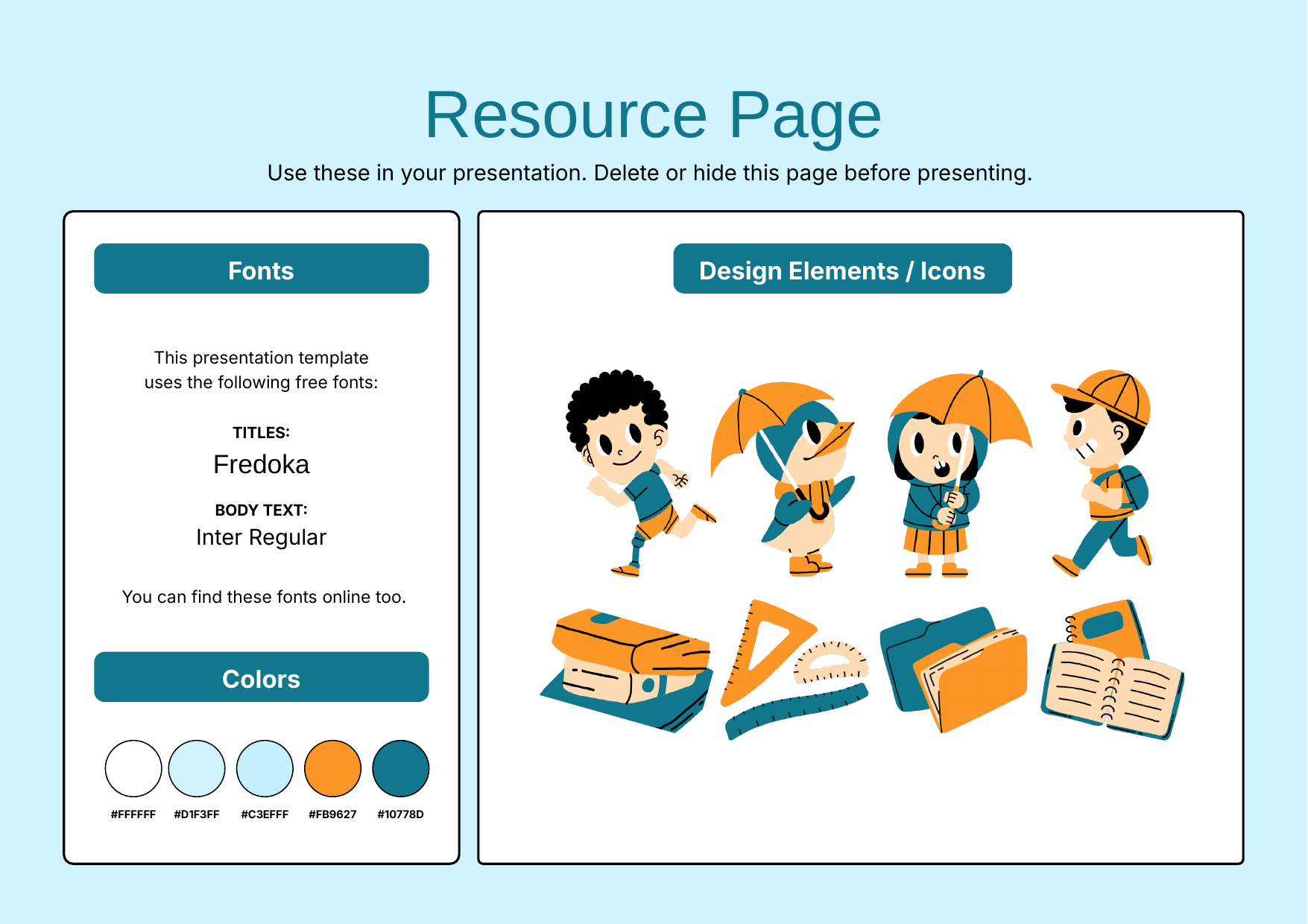

Resource Page
Use these in your presentation. Delete or hide this page before presenting.

Fonts

Design Elements / Icons
This presentation template
uses the following free fonts:

TITLES:
Fredoka
BODY TEXT:
Inter Regular
You can find these fonts online too.

Colors

#FFFFFF
#D1F3FF
#C3EFFF
#FB9627
#10778D